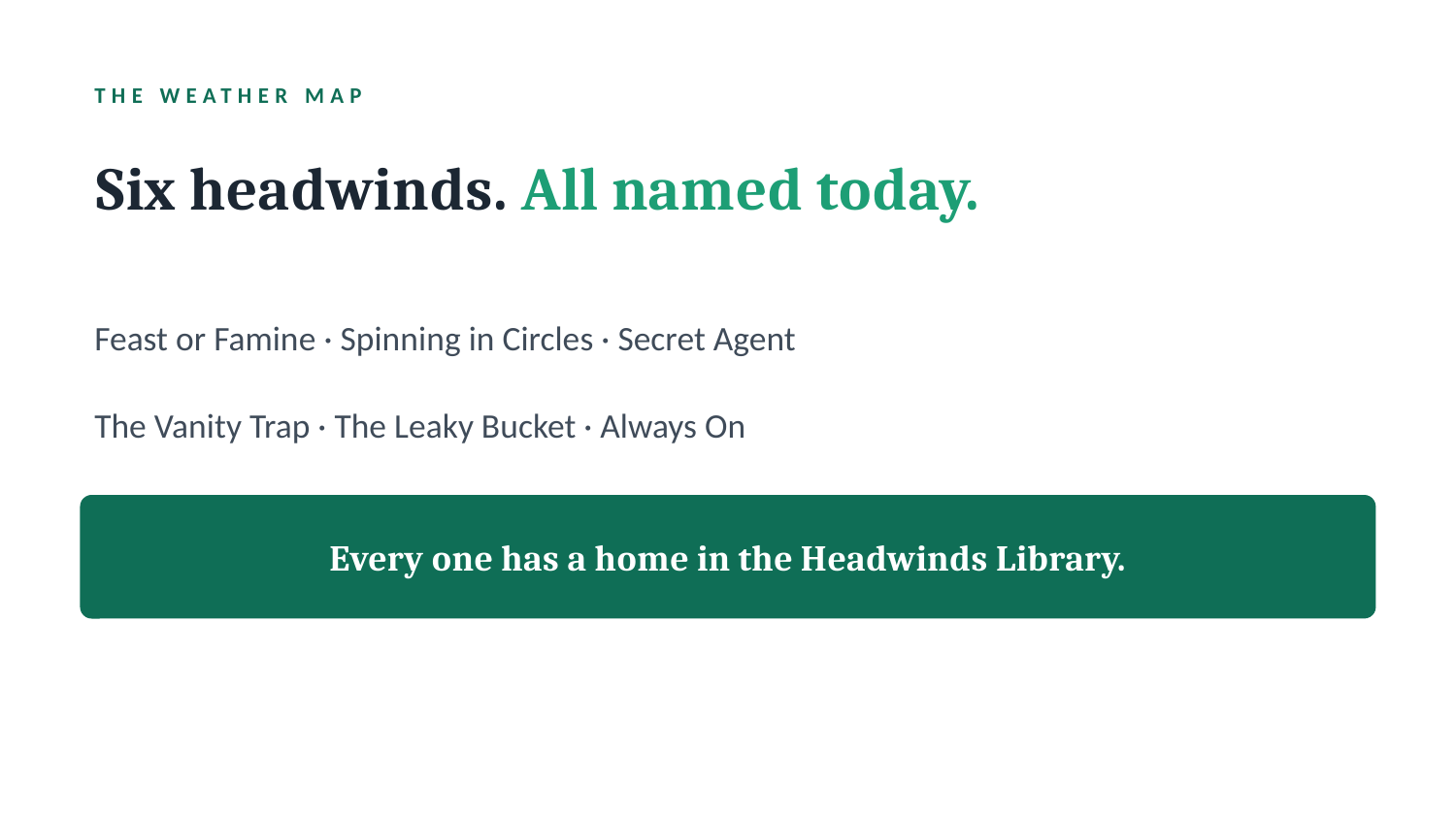

THE WEATHER MAP
Six headwinds. All named today.
Feast or Famine · Spinning in Circles · Secret Agent
The Vanity Trap · The Leaky Bucket · Always On

Every one has a home in the Headwinds Library.